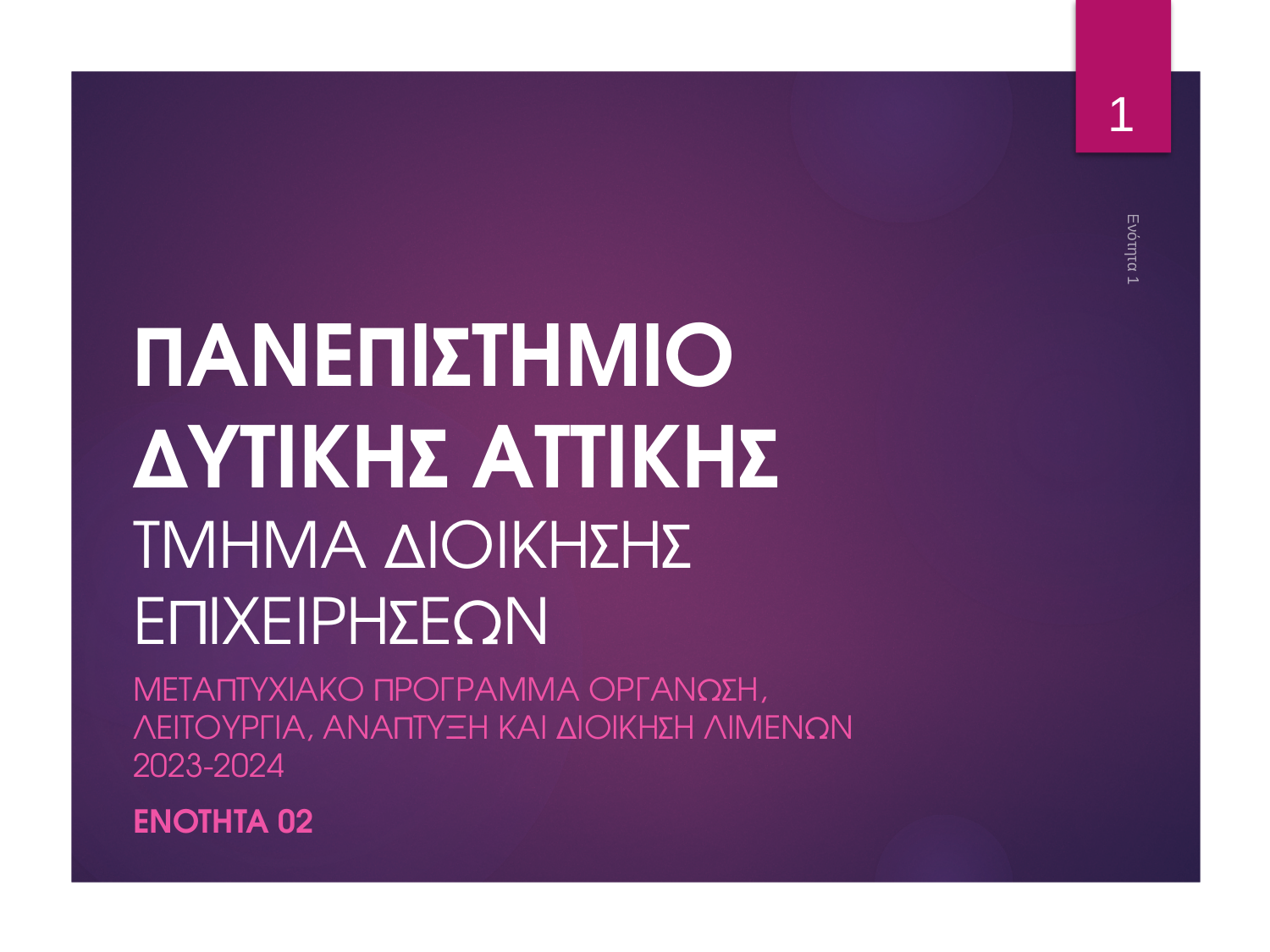

1
# ΠΑΝΕΠΙΣΤΗΜΙΟ ΔΥΤΙΚΗΣ ΑΤΤΙΚΗΣ ΤΜΗΜΑ ΔΙΟΙΚΗΣΗΣ ΕΠΙΧΕΙΡΗΣΕΩΝ

Ενότητα 1
ΜΕΤΑΠΤΥΧΙΑΚΟ ΠΡΟΓΡΑΜΜΑ ΟΡΓΑΝΩΣΗ, ΛΕΙΤΟΥΡΓΙΑ, ΑΝΑΠΤΥΞΗ ΚΑΙ ΔΙΟΙΚΗΣΗ ΛΙΜΕΝΩΝ 2023-2024
ENOTHTA 02